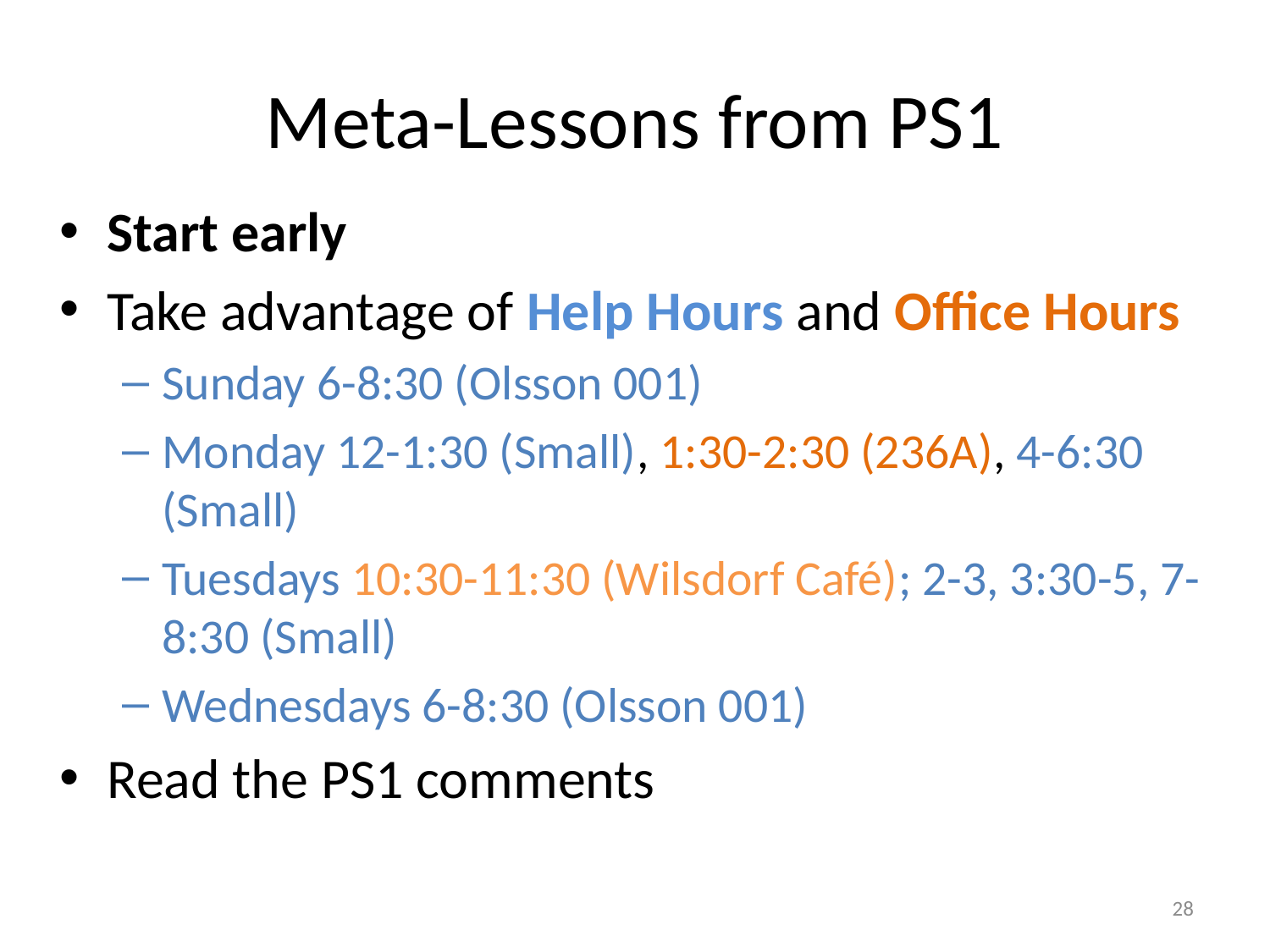

# Meta-Lessons from PS1
Start early
Take advantage of Help Hours and Office Hours
Sunday 6-8:30 (Olsson 001)
Monday 12-1:30 (Small), 1:30-2:30 (236A), 4-6:30 (Small)
Tuesdays 10:30-11:30 (Wilsdorf Café); 2-3, 3:30-5, 7-8:30 (Small)
Wednesdays 6-8:30 (Olsson 001)
Read the PS1 comments
28